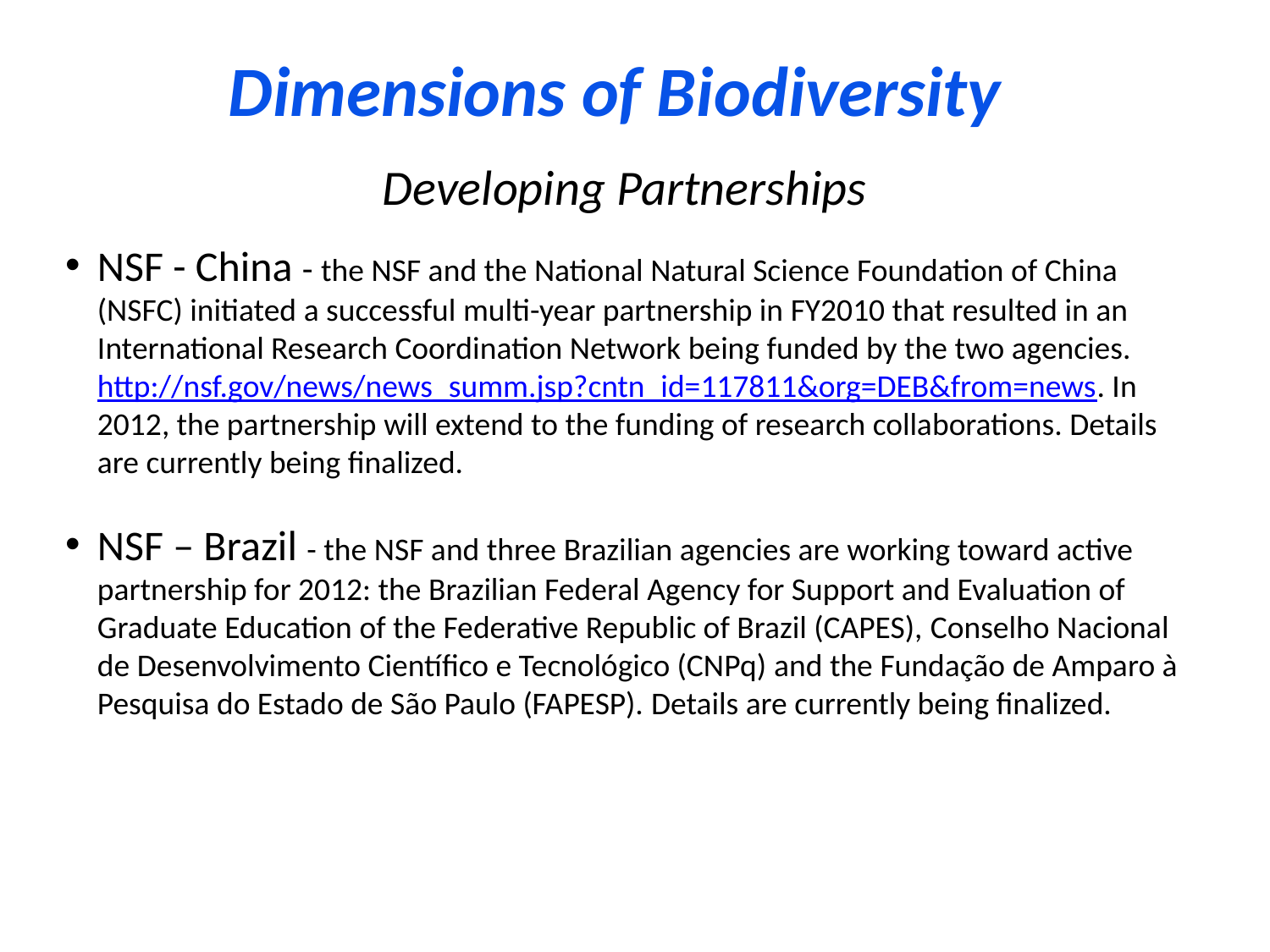

Dimensions of Biodiversity
Developing Partnerships
NSF - China - the NSF and the National Natural Science Foundation of China (NSFC) initiated a successful multi-year partnership in FY2010 that resulted in an International Research Coordination Network being funded by the two agencies. http://nsf.gov/news/news_summ.jsp?cntn_id=117811&org=DEB&from=news. In 2012, the partnership will extend to the funding of research collaborations. Details are currently being finalized.

NSF – Brazil - the NSF and three Brazilian agencies are working toward active partnership for 2012: the Brazilian Federal Agency for Support and Evaluation of Graduate Education of the Federative Republic of Brazil (CAPES), Conselho Nacional de Desenvolvimento Científico e Tecnológico (CNPq) and the Fundação de Amparo à Pesquisa do Estado de São Paulo (FAPESP). Details are currently being finalized.